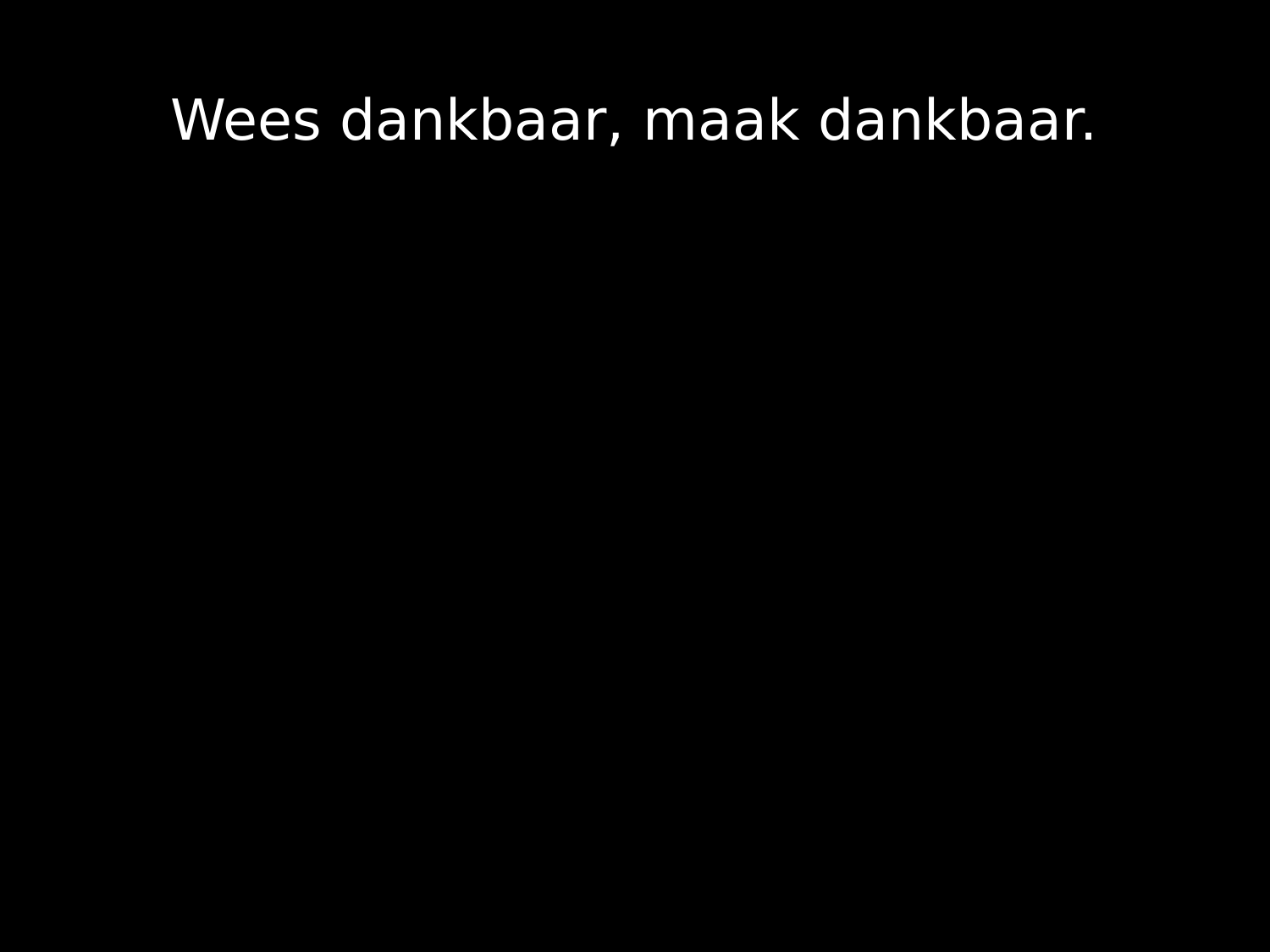

# Wees dankbaar, maak dankbaar.
Maar wat als…